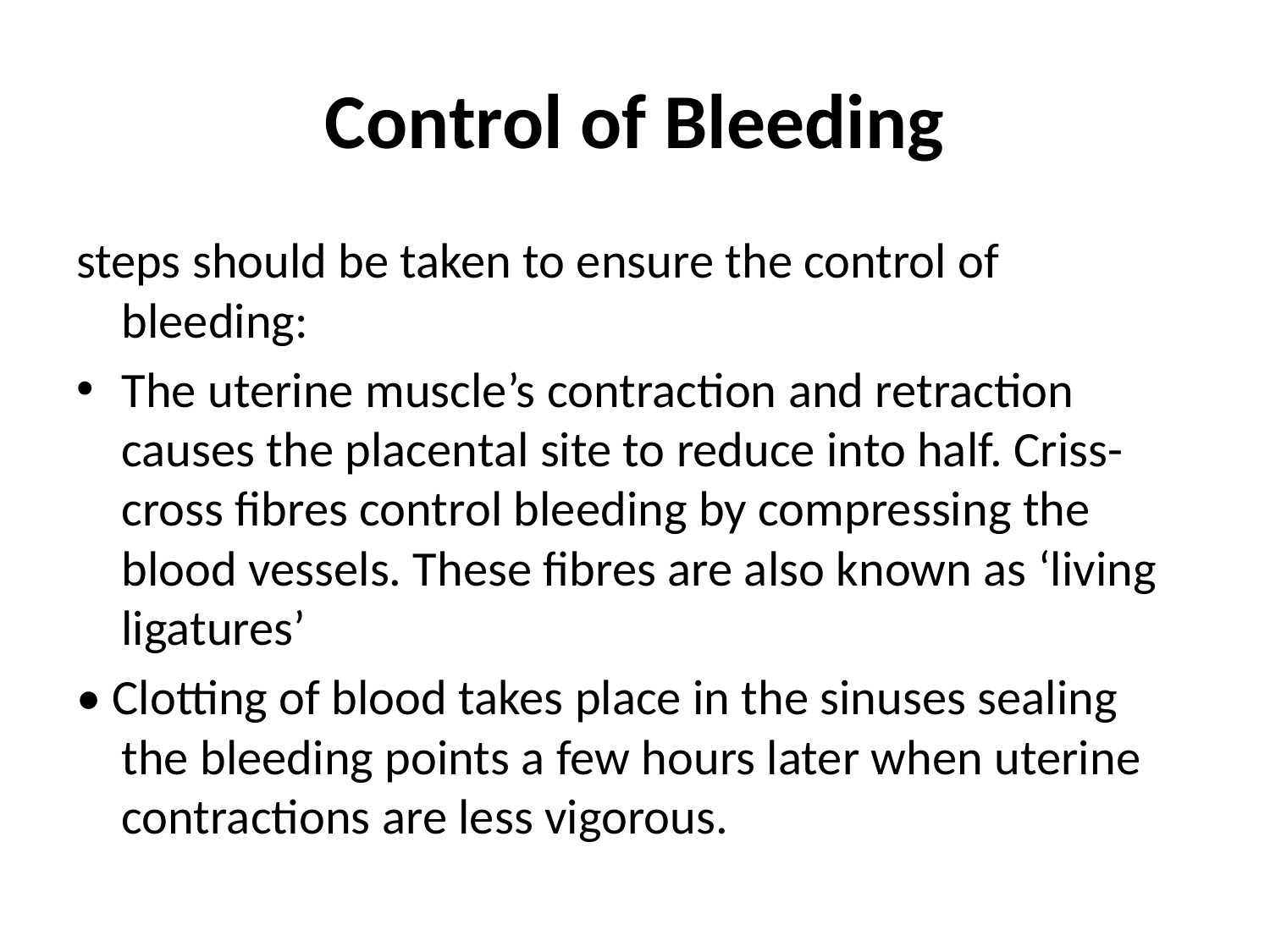

# Control of Bleeding
steps should be taken to ensure the control of bleeding:
The uterine muscle’s contraction and retraction causes the placental site to reduce into half. Criss-cross fibres control bleeding by compressing the blood vessels. These fibres are also known as ‘living ligatures’
• Clotting of blood takes place in the sinuses sealing the bleeding points a few hours later when uterine contractions are less vigorous.